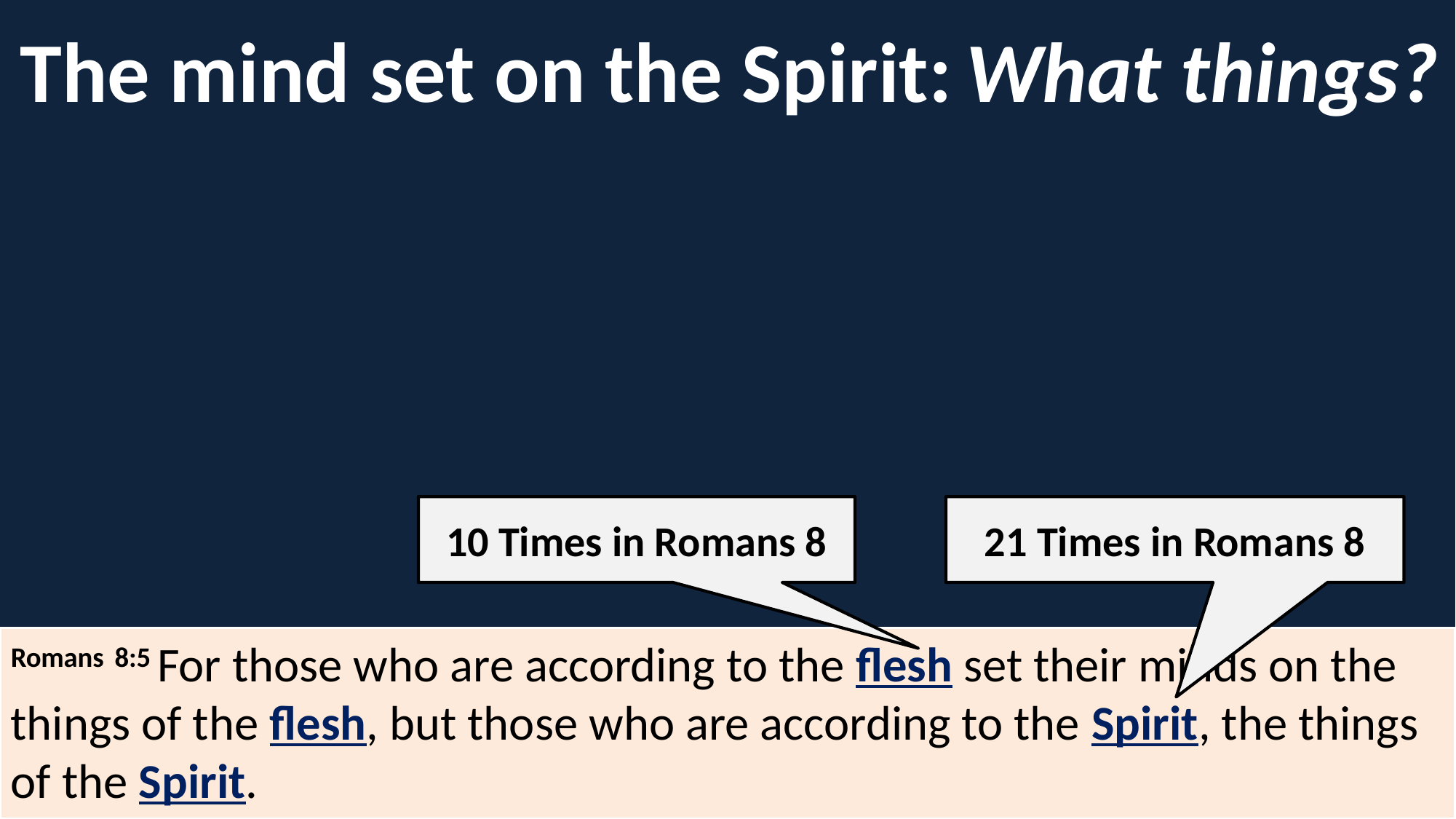

What things?
The mind set on the Spirit:
10 Times in Romans 8
21 Times in Romans 8
Romans 8:5 For those who are according to the flesh set their minds on the things of the flesh, but those who are according to the Spirit, the things of the Spirit.